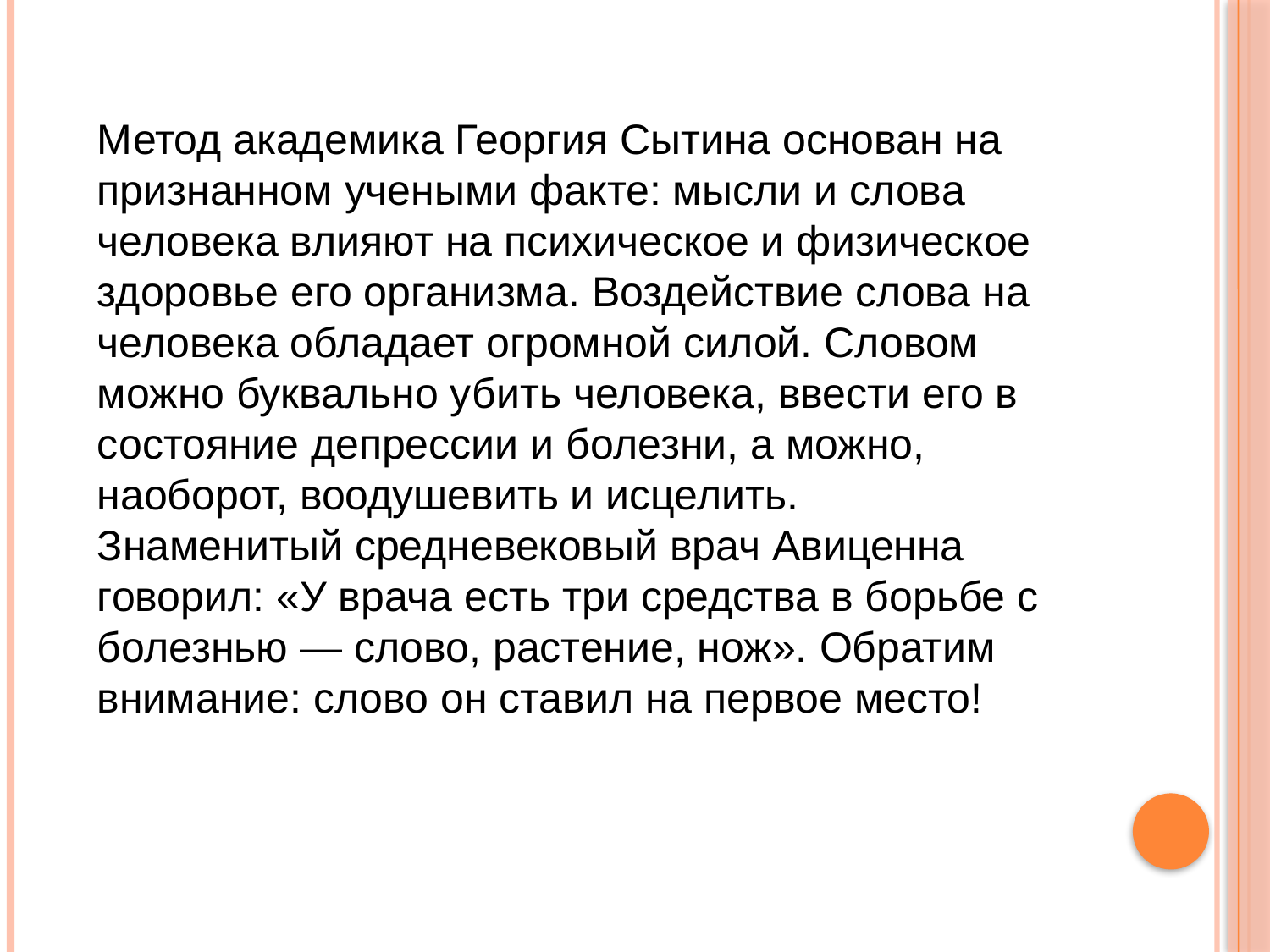

#
Метод академика Георгия Сытина основан на признанном учеными факте: мысли и слова человека влияют на психическое и физическое здоровье его организма. Воздействие слова на человека обладает огромной силой. Словом можно буквально убить человека, ввести его в состояние депрессии и болезни, а можно, наоборот, воодушевить и исцелить.
Знаменитый средневековый врач Авиценна говорил: «У врача есть три средства в борьбе с болезнью — слово, растение, нож». Обратим внимание: слово он ставил на первое место!